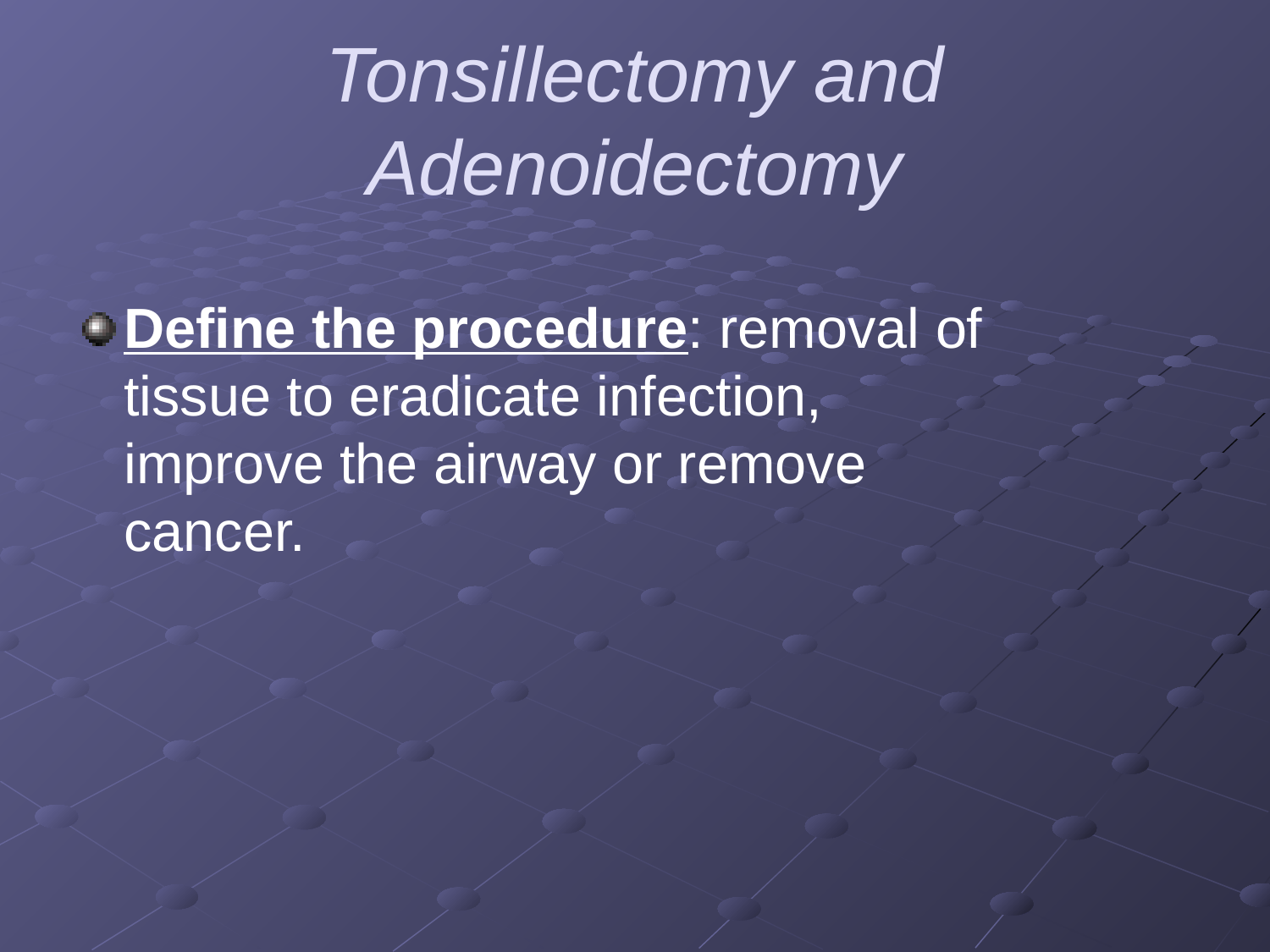

# Tonsillectomy and Adenoidectomy
Define the procedure: removal of tissue to eradicate infection, improve the airway or remove cancer.